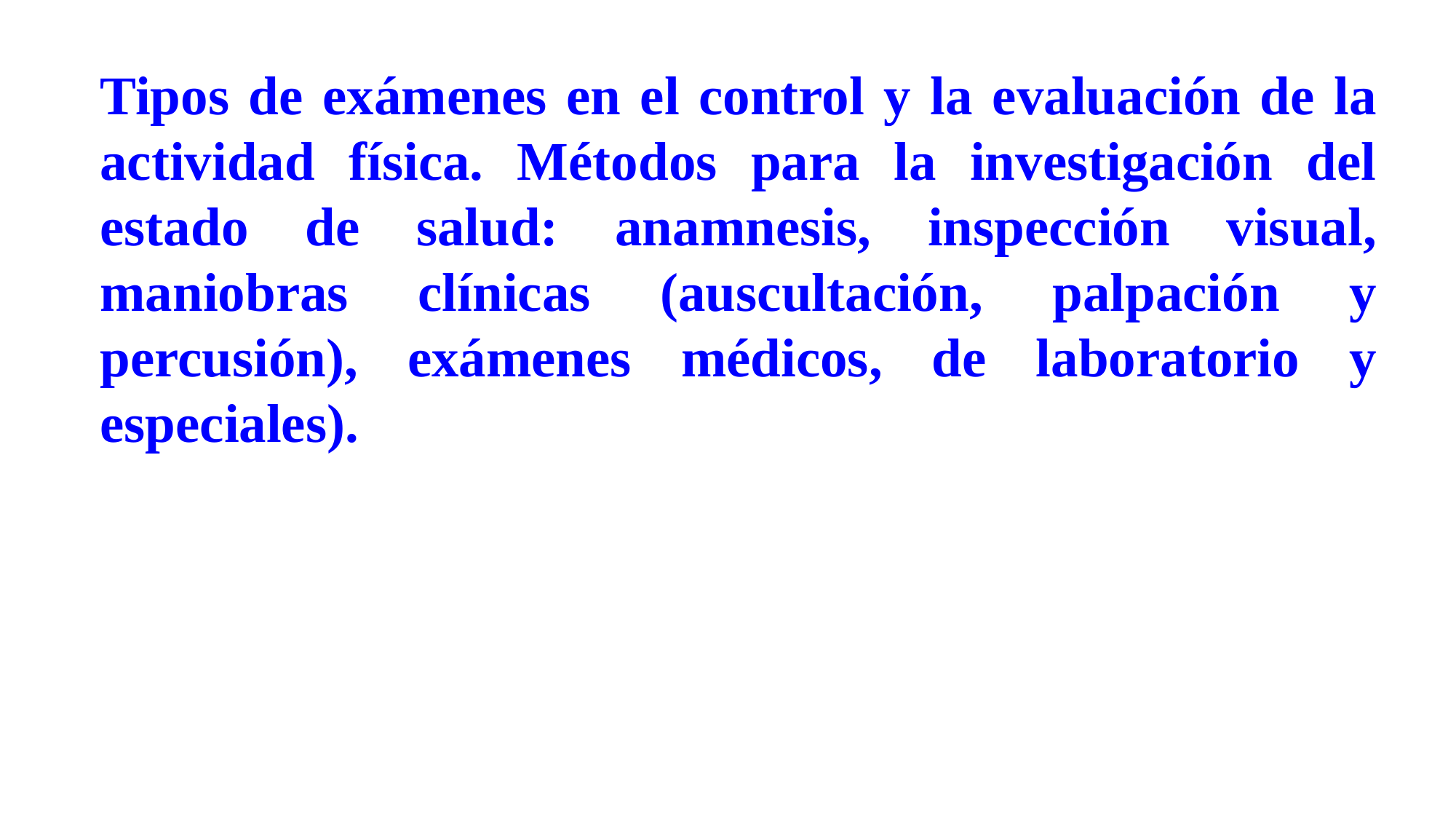

Tipos de exámenes en el control y la evaluación de la actividad física. Métodos para la investigación del estado de salud: anamnesis, inspección visual, maniobras clínicas (auscultación, palpación y percusión), exámenes médicos, de laboratorio y especiales).